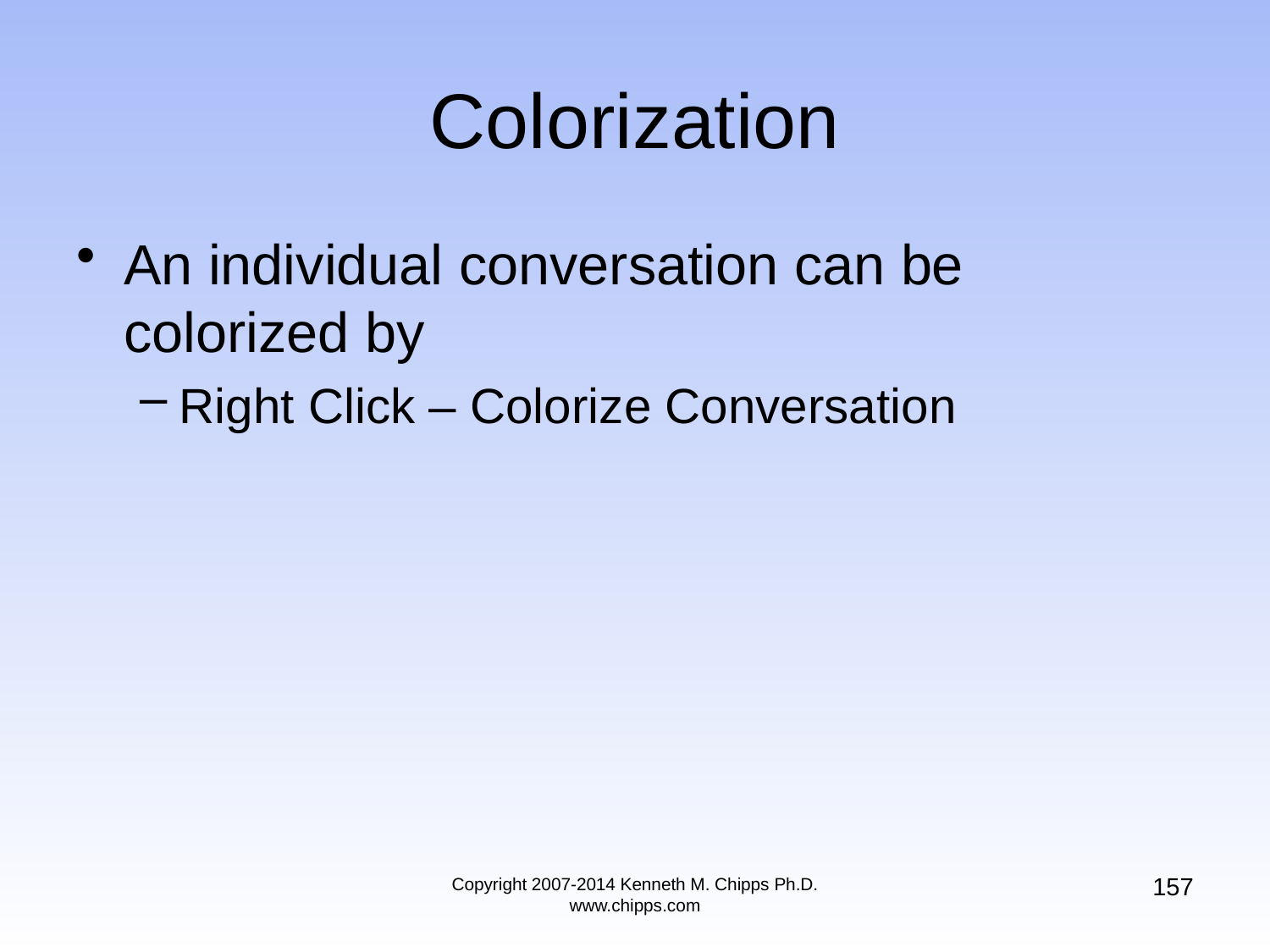

# Colorization
An individual conversation can be colorized by
Right Click – Colorize Conversation
157
Copyright 2007-2014 Kenneth M. Chipps Ph.D. www.chipps.com